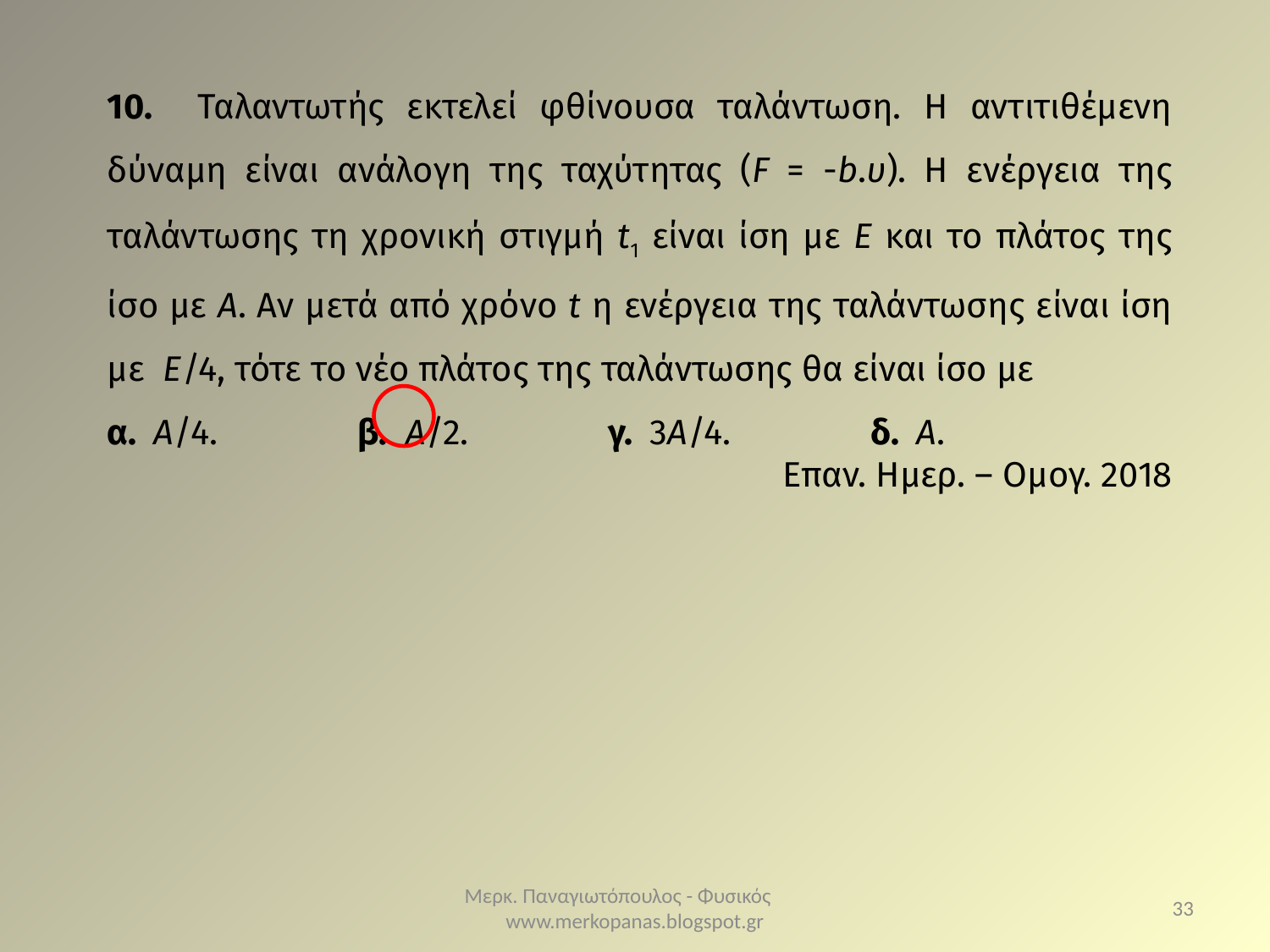

10.  Ταλαντωτής εκτελεί φθίνουσα ταλάντωση. Η αντιτιθέμενη δύναμη είναι ανάλογη της ταχύτητας (F = -b.υ). Η ενέργεια της ταλάντωσης τη χρονική στιγμή t1 είναι ίση με Ε και το πλάτος της ίσο με Α. Αν μετά από χρόνο t η ενέργεια της ταλάντωσης είναι ίση με  Ε/4, τότε το νέο πλάτος της ταλάντωσης θα είναι ίσο με
α.  Α/4.               β.  Α/2.               γ.  3Α/4.               δ.  Α.
Επαν. Ημερ. – Ομογ. 2018

Μερκ. Παναγιωτόπουλος - Φυσικός        www.merkopanas.blogspot.gr
33